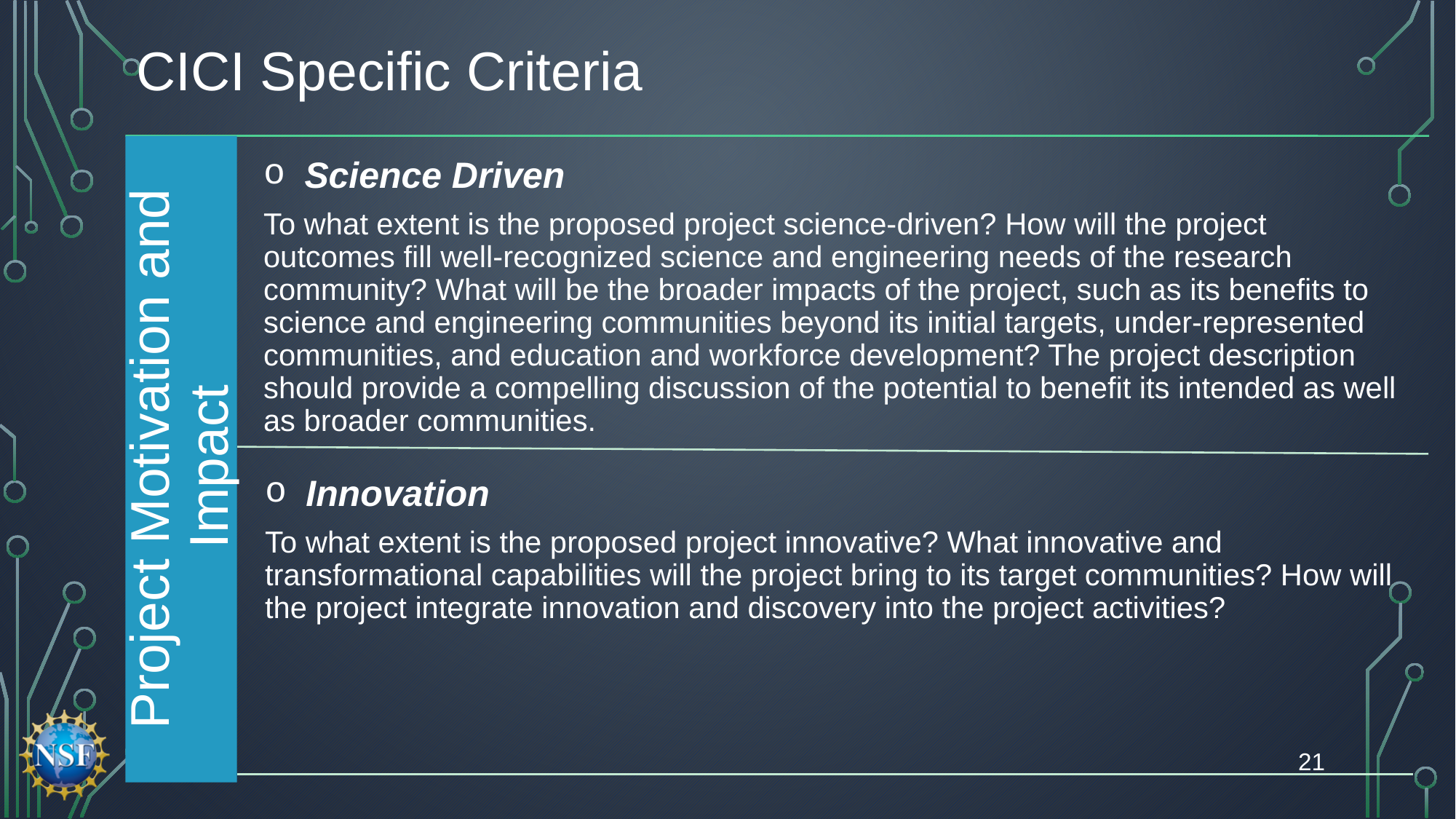

# CICI Specific Criteria

Project Motivation and Impact
Science Driven
To what extent is the proposed project science-driven? How will the project outcomes fill well-recognized science and engineering needs of the research community? What will be the broader impacts of the project, such as its benefits to science and engineering communities beyond its initial targets, under-represented communities, and education and workforce development? The project description should provide a compelling discussion of the potential to benefit its intended as well as broader communities.

Innovation
To what extent is the proposed project innovative? What innovative and transformational capabilities will the project bring to its target communities? How will the project integrate innovation and discovery into the project activities?

21